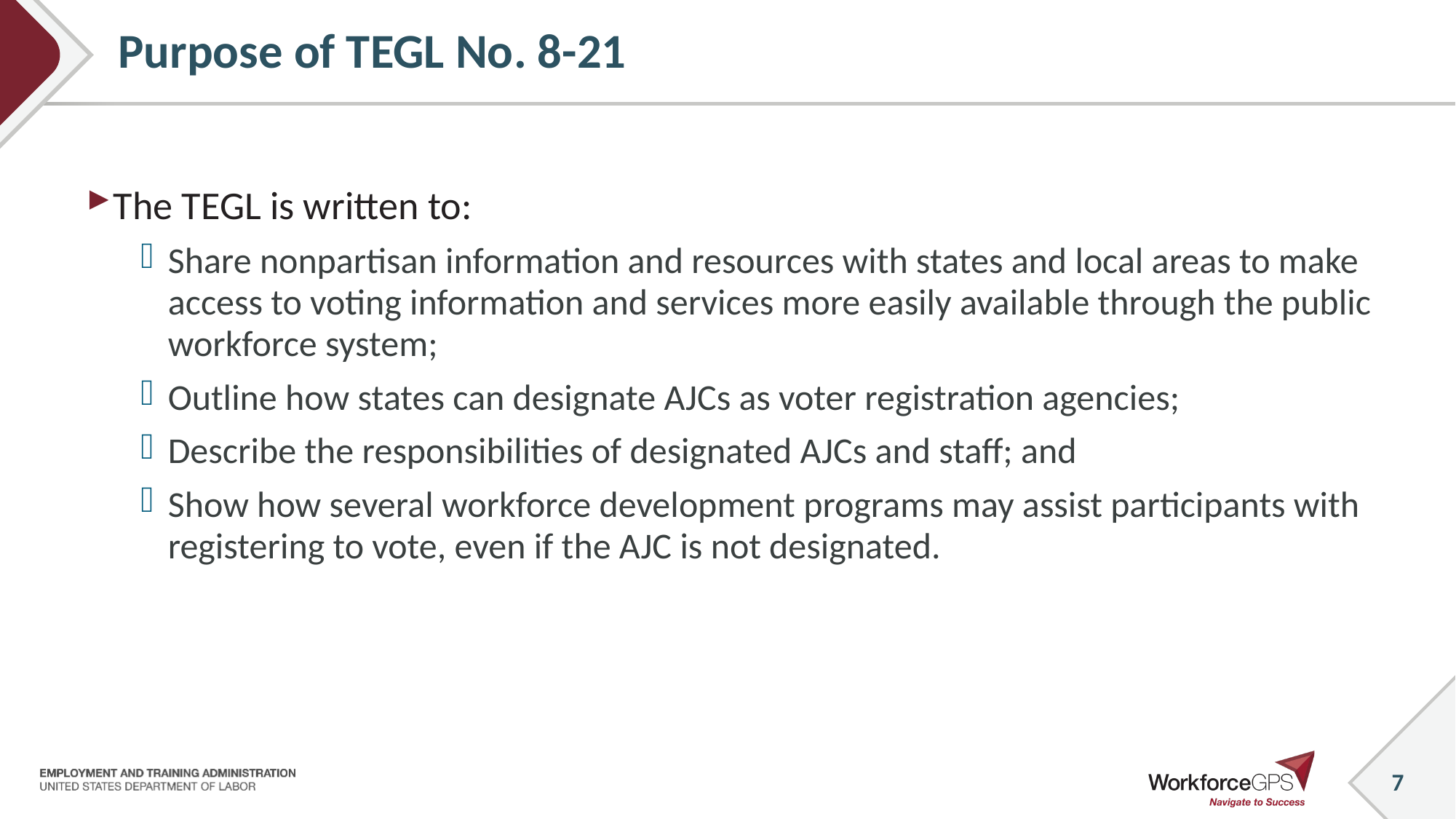

# Purpose of TEGL No. 8-21
The TEGL is written to:
Share nonpartisan information and resources with states and local areas to make access to voting information and services more easily available through the public workforce system;
Outline how states can designate AJCs as voter registration agencies;
Describe the responsibilities of designated AJCs and staff; and
Show how several workforce development programs may assist participants with registering to vote, even if the AJC is not designated.
7